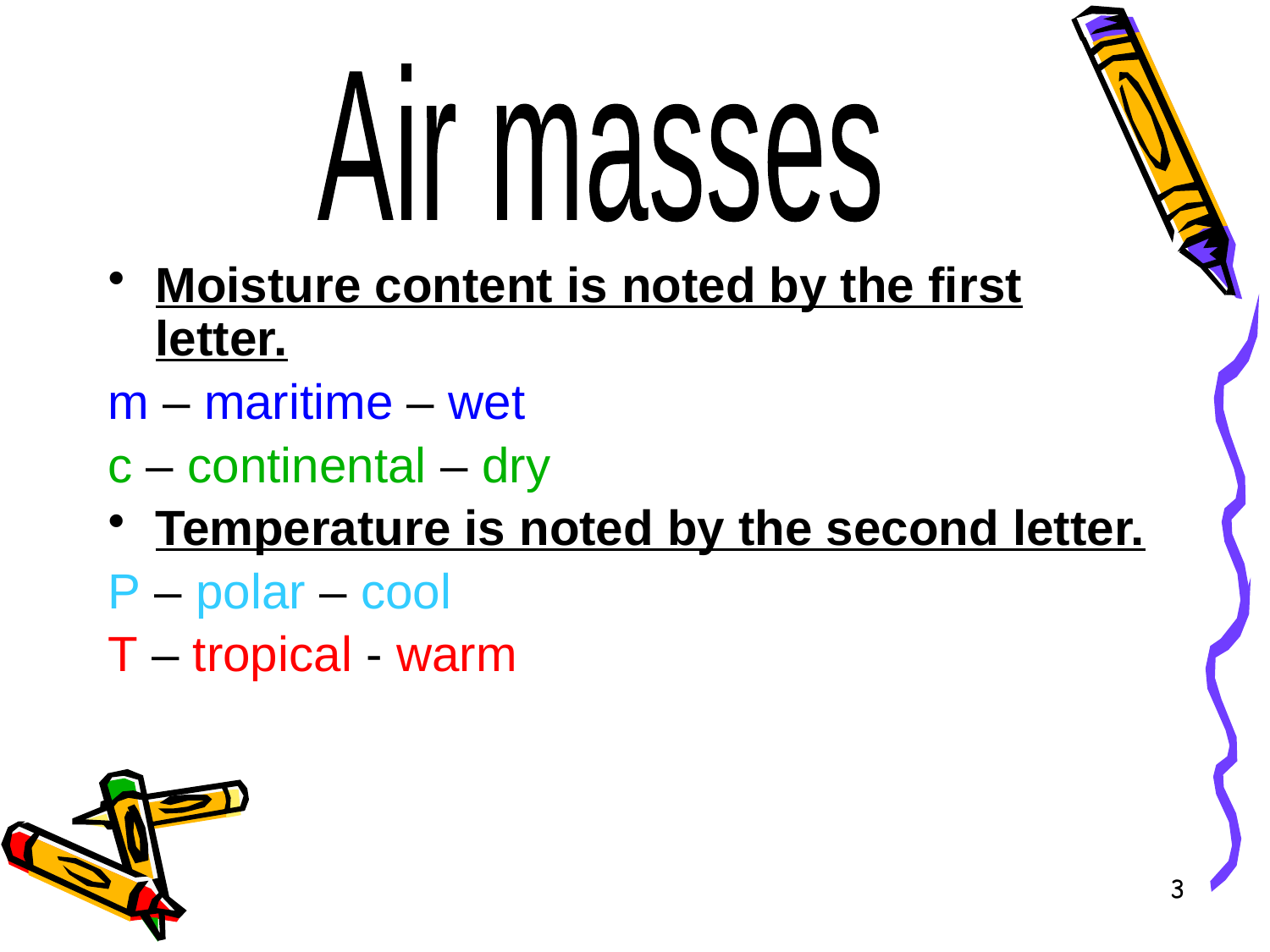

Air masses
Moisture content is noted by the first letter.
m – maritime – wet
c – continental – dry
Temperature is noted by the second letter.
P – polar – cool
T – tropical - warm
3